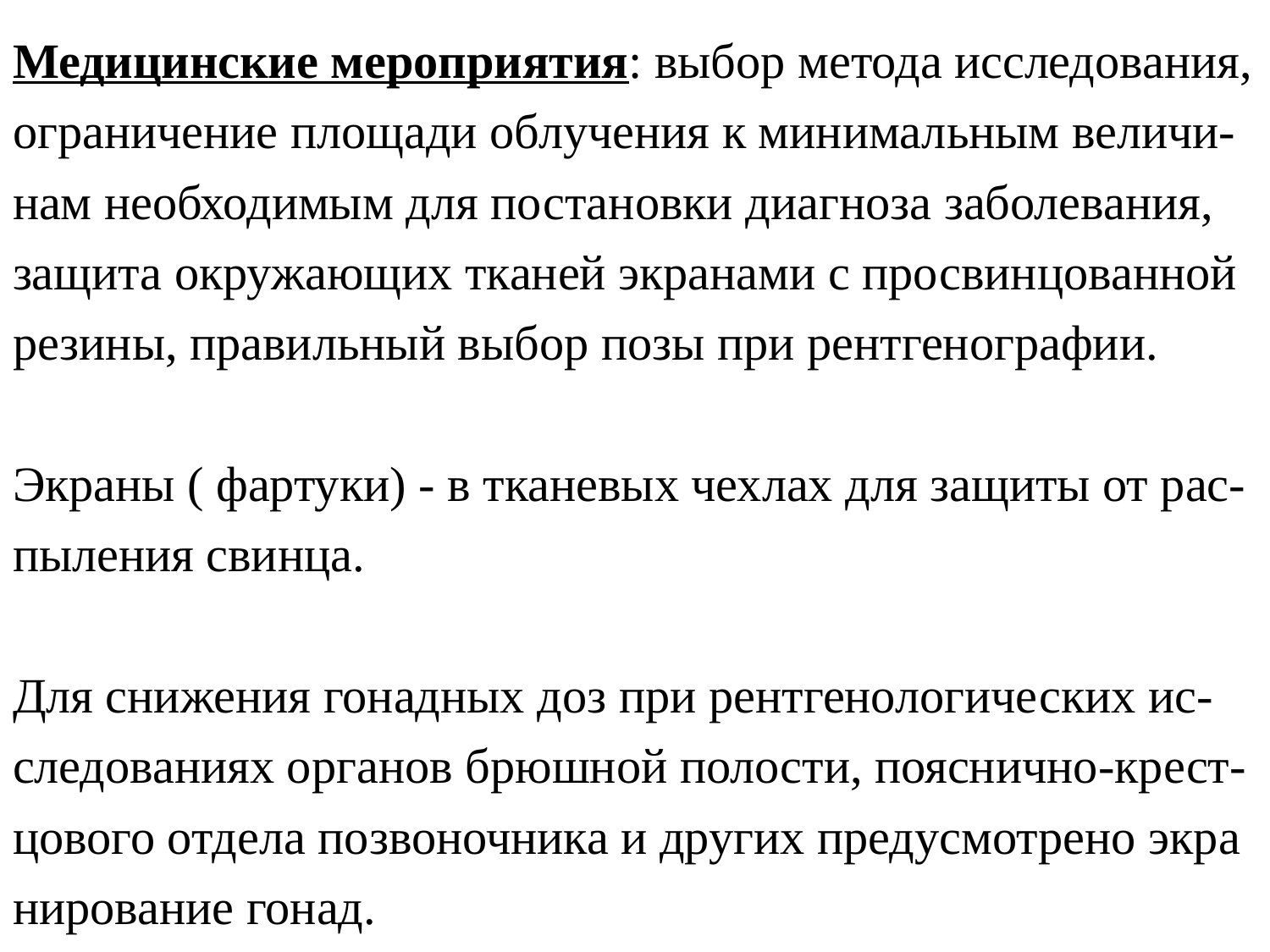

# Медицинские мероприятия: выбор метода исследования, ограничение площади облучения к минимальным величи-нам необходимым для постановки диагноза заболевания, защита окружающих тканей экранами с просвинцованной резины, правильный выбор позы при рентгенографии. Экраны ( фартуки) - в тканевых чехлах для защиты от рас-пыления свинца. Для снижения гонадных доз при рентгенологических ис-следованиях органов брюшной полости, пояснично-крест-цового отдела позвоночника и других предусмотрено экра нирование гонад.